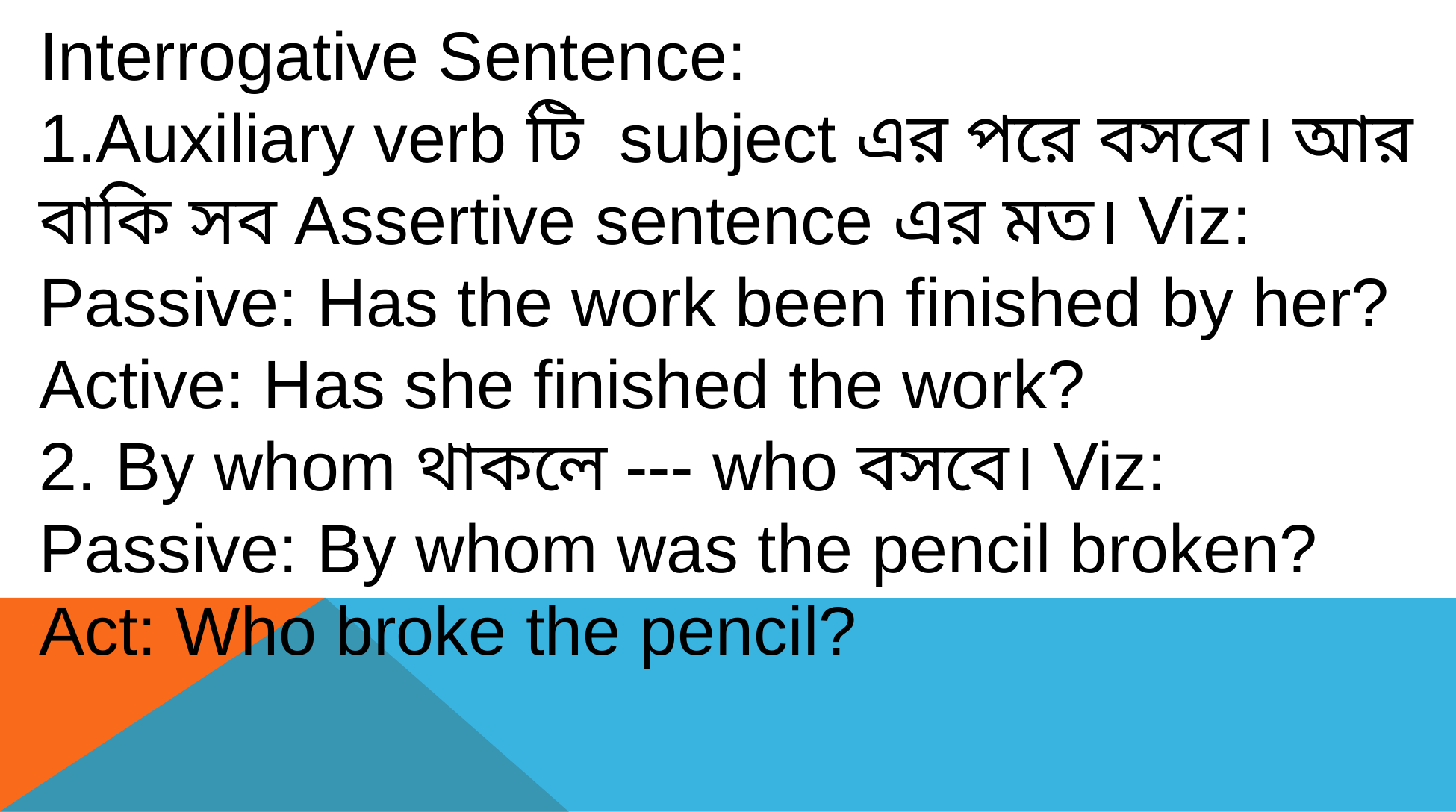

Interrogative Sentence:
1.Auxiliary verb টি  subject এর পরে বসবে। আর বাকি সব Assertive sentence এর মত। Viz:
Passive: Has the work been finished by her?
Active: Has she finished the work?
2. By whom থাকলে --- who বসবে। Viz:
Passive: By whom was the pencil broken?
Act: Who broke the pencil?